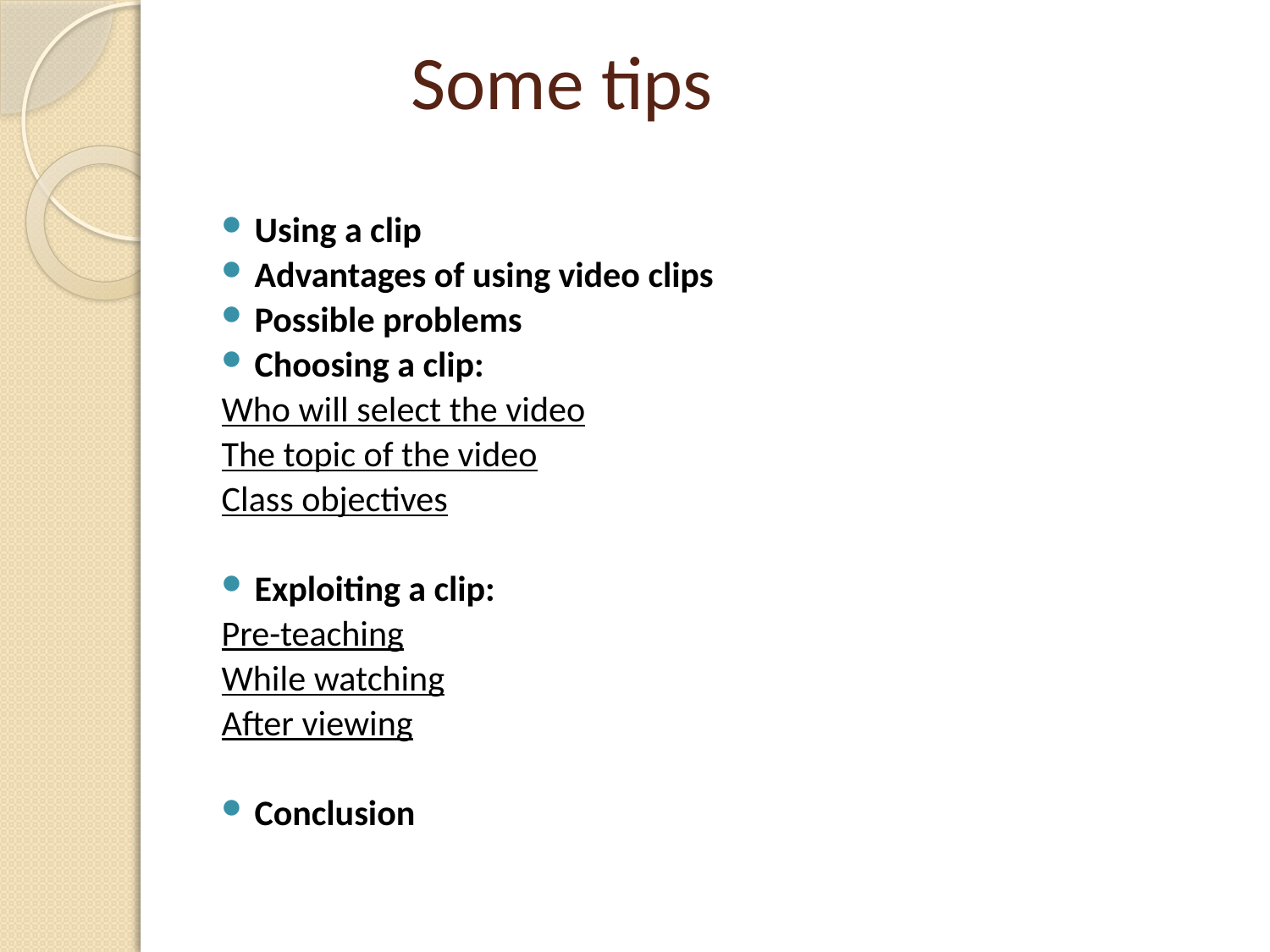

# Some tips
Using a clip
Advantages of using video clips
Possible problems
Choosing a clip:
Who will select the video
The topic of the video
Class objectives

Exploiting a clip:
Pre-teaching
While watching
After viewing

Conclusion